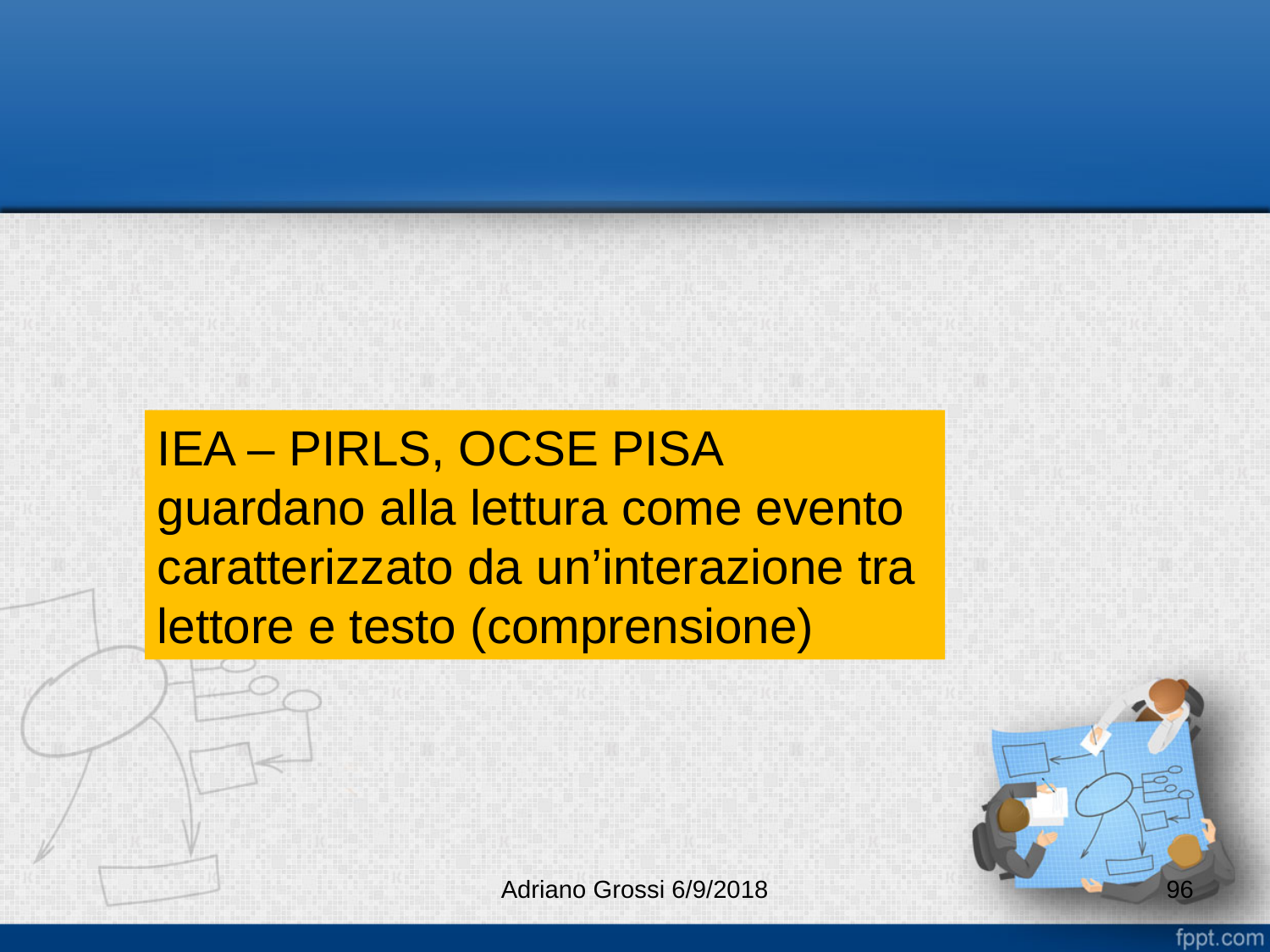

#
IEA – PIRLS, OCSE PISA  guardano alla lettura come evento caratterizzato da un’interazione tra lettore e testo (comprensione)
Adriano Grossi 6/9/2018
96